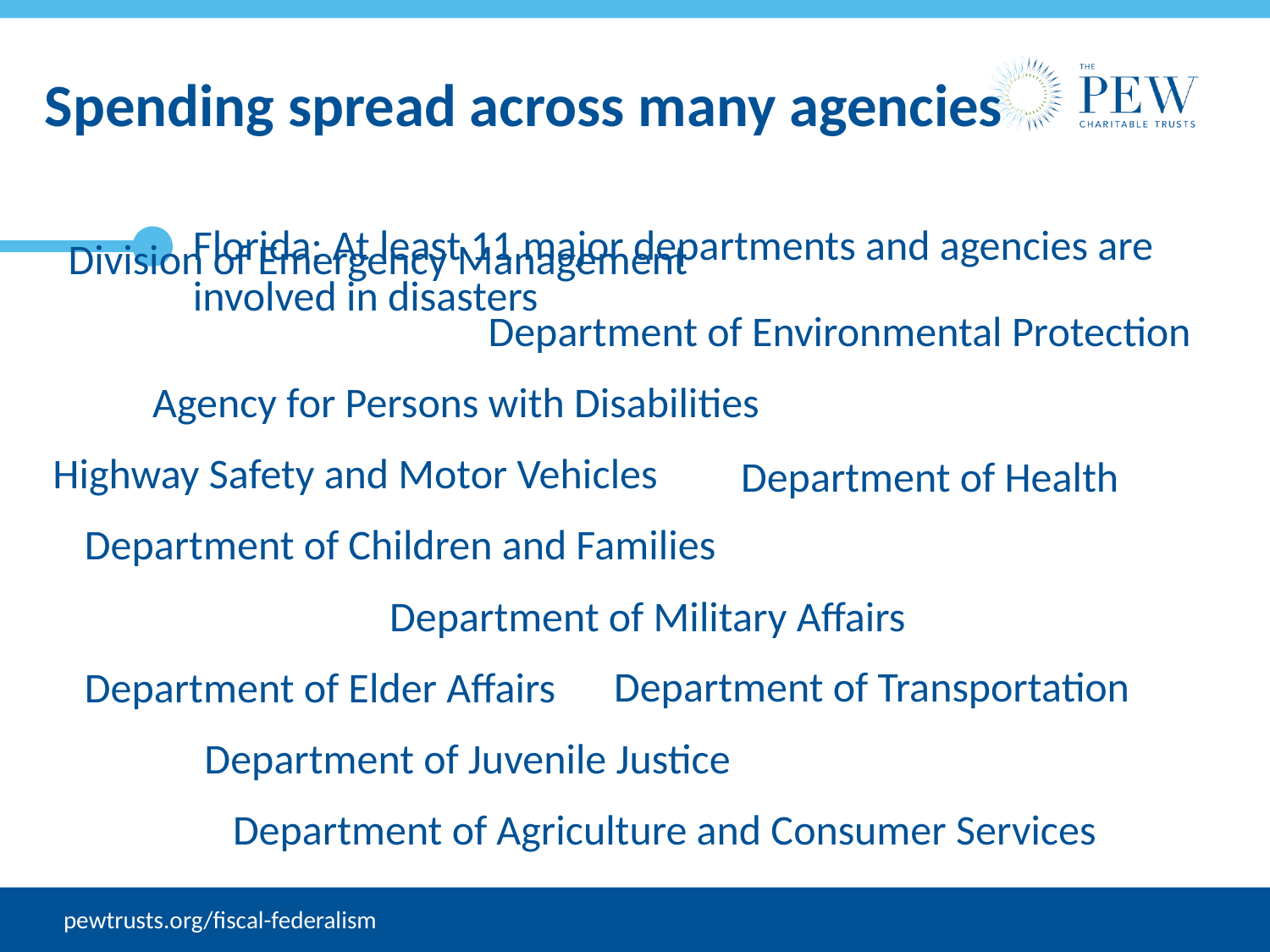

Spending spread across many agencies
Florida: At least 11 major departments and agencies are involved in disasters

Division of Emergency Management
Department of Environmental Protection
Agency for Persons with Disabilities
Highway Safety and Motor Vehicles
Department of Health
Department of Children and Families
Department of Military Affairs
Department of Transportation
Department of Elder Affairs
Department of Juvenile Justice
Department of Agriculture and Consumer Services